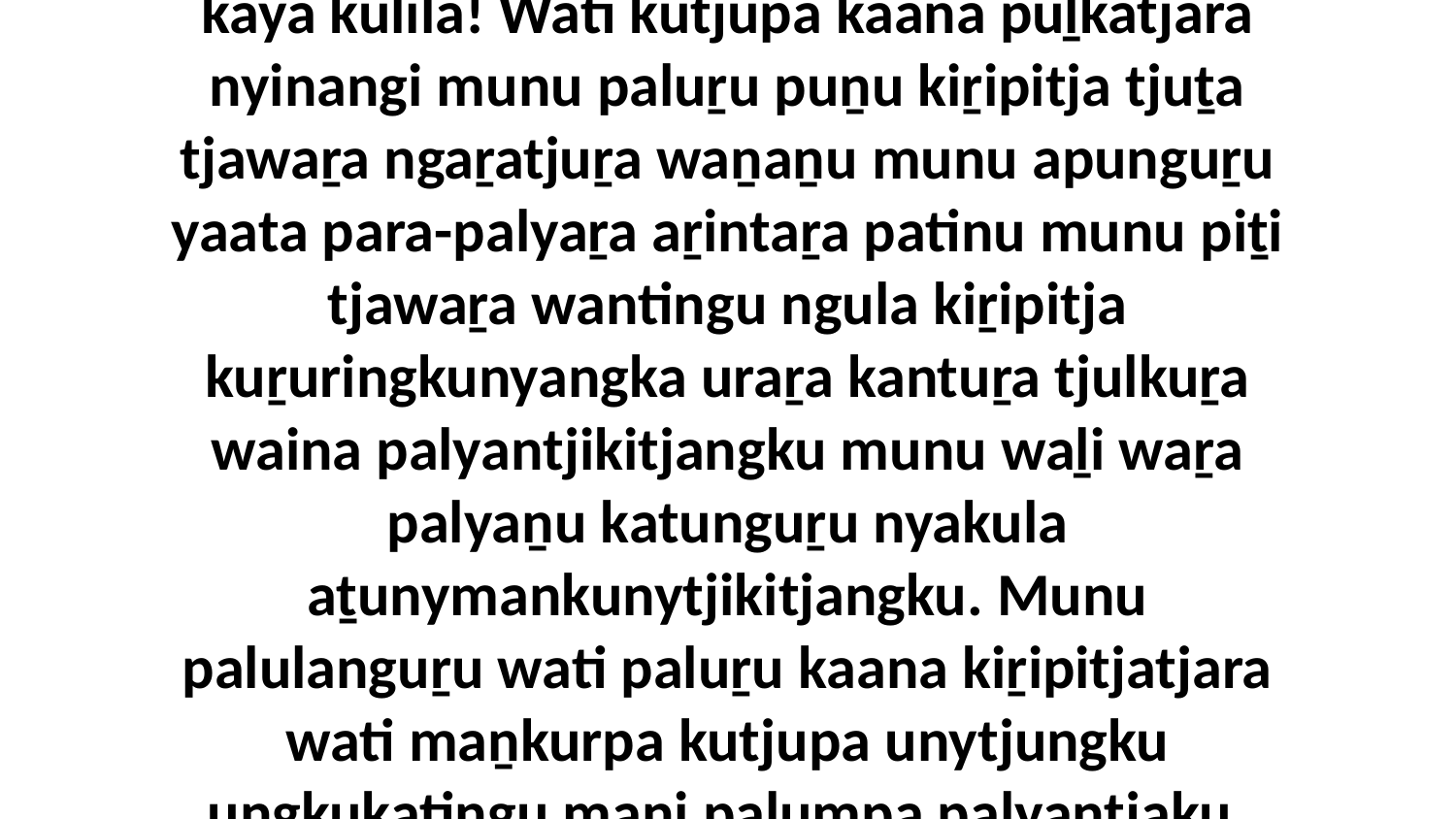

33 Munu piṟuku Jesulu panya palula tjanala wangkangu, “Wanyu kaṉa piṟuku tjukurpa kutjupa nyurala wangka aṟa kutjupatjara, kaya kulila! Wati kutjupa kaana puḻkatjara nyinangi munu paluṟu puṉu kiṟipitja tjuṯa tjawaṟa ngaṟatjuṟa waṉaṉu munu apunguṟu yaata para-palyaṟa aṟintaṟa patinu munu piṯi tjawaṟa wantingu ngula kiṟipitja kuṟuringkunyangka uraṟa kantuṟa tjulkuṟa waina palyantjikitjangku munu waḻi waṟa palyaṉu katunguṟu nyakula aṯunymankunytjikitjangku. Munu palulanguṟu wati paluṟu kaana kiṟipitjatjara wati maṉkurpa kutjupa unytjungku ungkukatingu mani palumpa palyantjaku, munu wantikatira anu ngura parari manta kutjupakutu. Kaya paluṟu tjana kaana panya palunya aṯunymanangi.